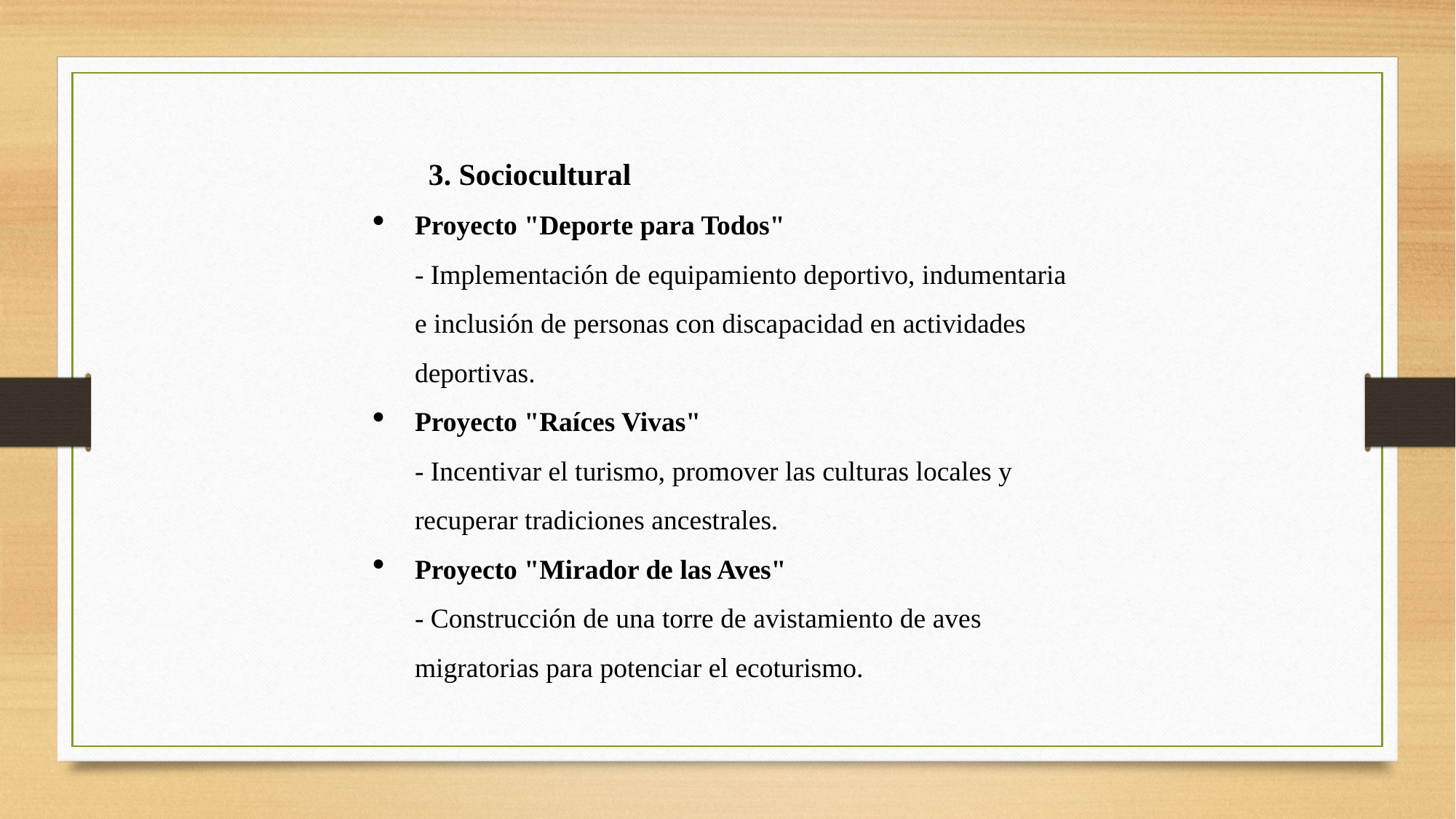

3. Sociocultural
Proyecto "Deporte para Todos"
- Implementación de equipamiento deportivo, indumentaria e inclusión de personas con discapacidad en actividades deportivas.
Proyecto "Raíces Vivas"
- Incentivar el turismo, promover las culturas locales y recuperar tradiciones ancestrales.
Proyecto "Mirador de las Aves"
- Construcción de una torre de avistamiento de aves migratorias para potenciar el ecoturismo.